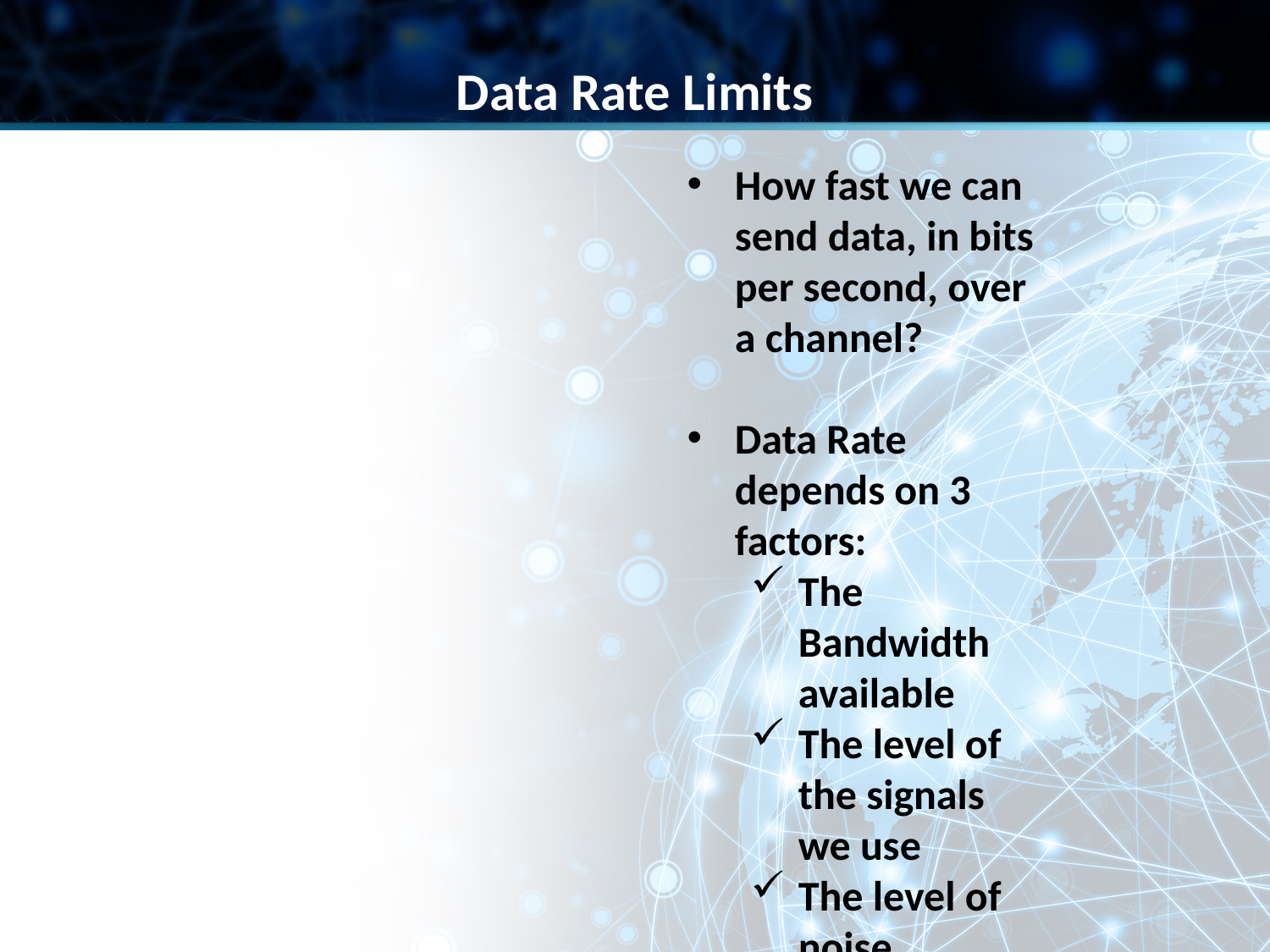

Data Rate Limits

How fast we can send data, in bits per second, over a channel?

Data Rate depends on 3 factors:
The Bandwidth available
The level of the signals we use
The level of noise